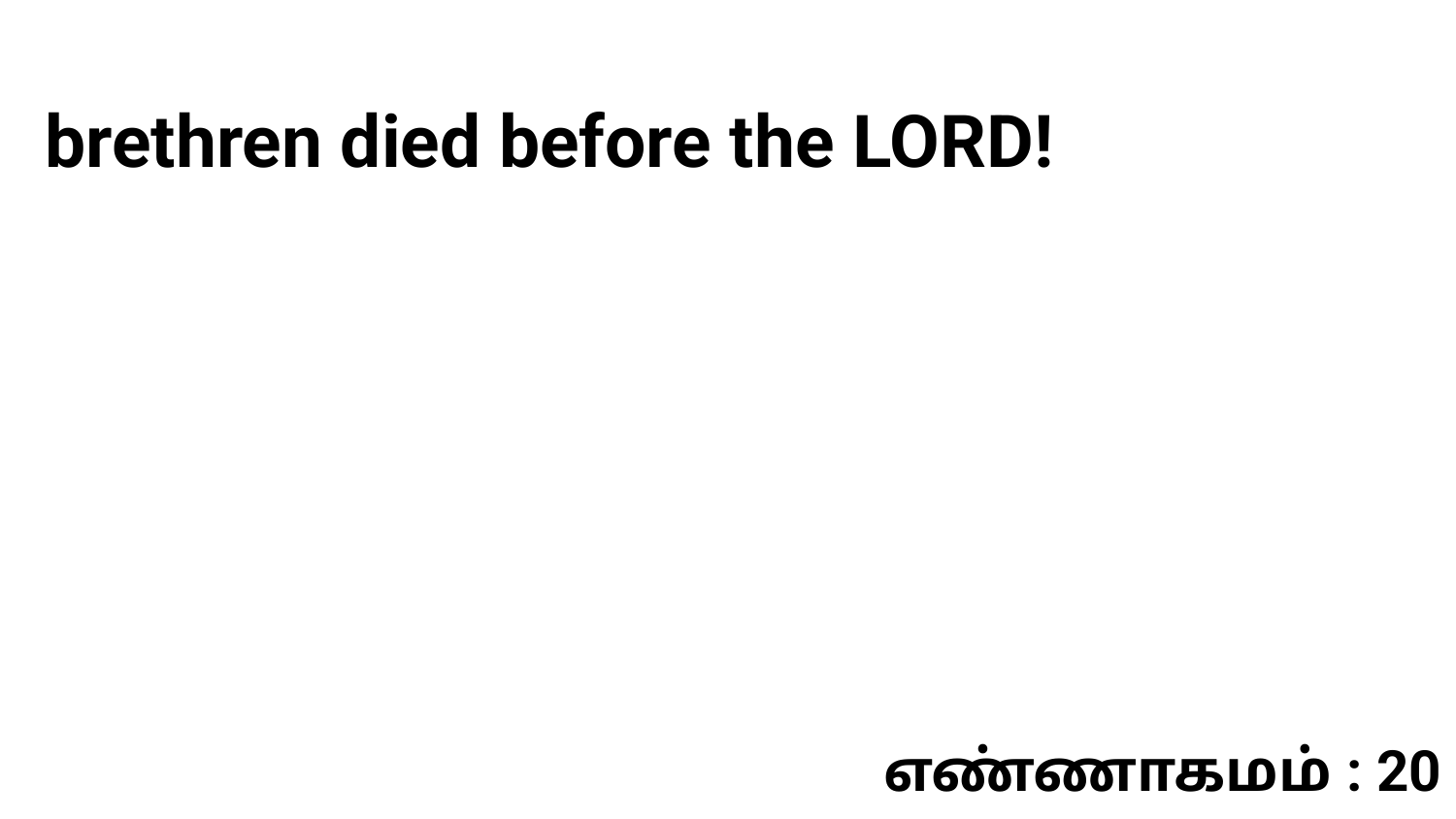

brethren died before the LORD!
எண்ணாகமம் : 20